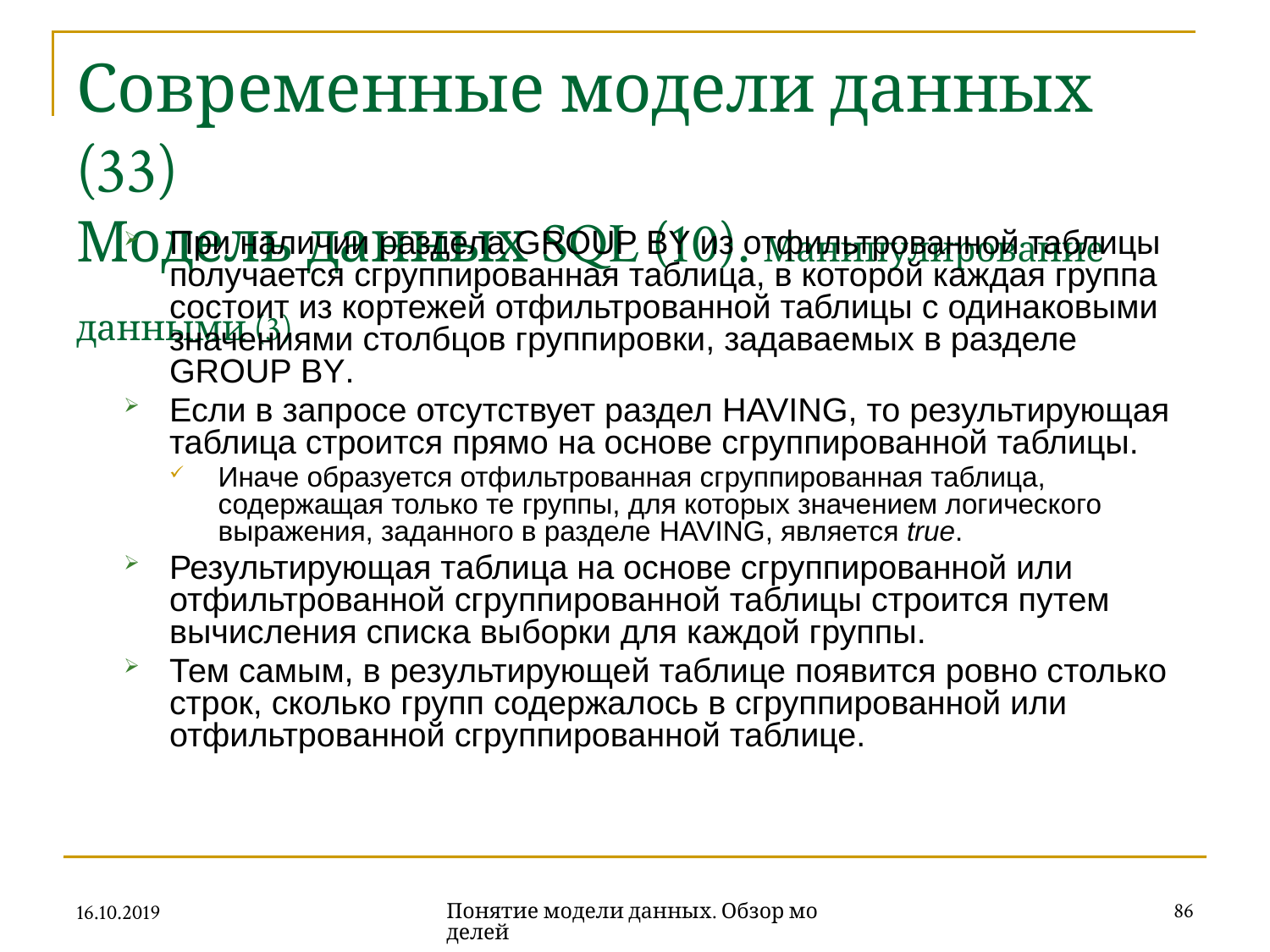

# Современные модели данных (33) Модель данных SQL (10). Манипулирование данными (3)
При наличии раздела GROUP BY из отфильтрованной таблицы получается сгруппированная таблица, в которой каждая группа состоит из кортежей отфильтрованной таблицы с одинаковыми значениями столбцов группировки, задаваемых в разделе GROUP BY.
Если в запросе отсутствует раздел HAVING, то результирующая таблица строится прямо на основе сгруппированной таблицы.
Иначе образуется отфильтрованная сгруппированная таблица, содержащая только те группы, для которых значением логического выражения, заданного в разделе HAVING, является true.
Результирующая таблица на основе сгруппированной или отфильтрованной сгруппированной таблицы строится путем вычисления списка выборки для каждой группы.
Тем самым, в результирующей таблице появится ровно столько строк, сколько групп содержалось в сгруппированной или отфильтрованной сгруппированной таблице.
16.10.2019
86
Понятие модели данных. Обзор моделей